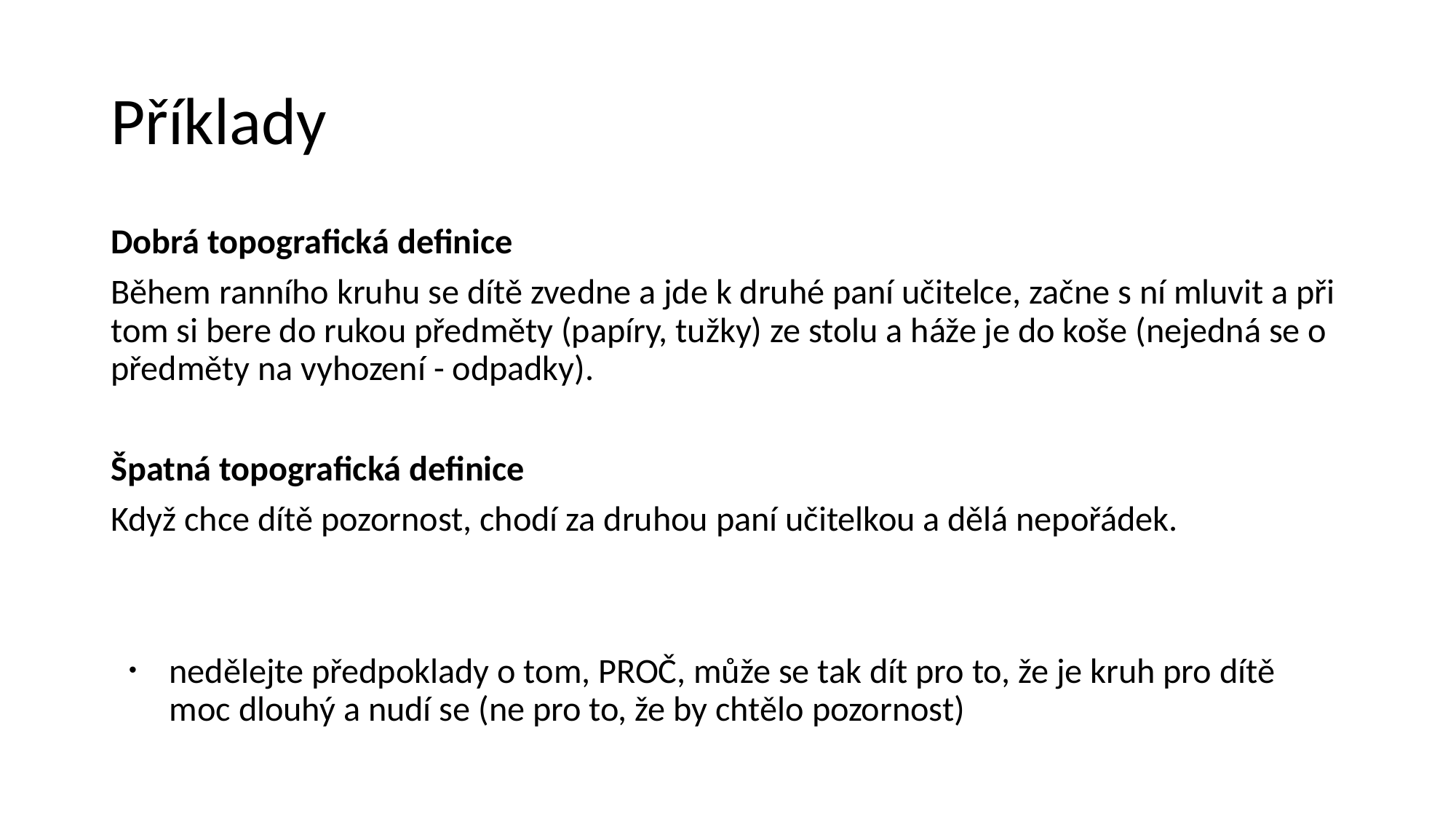

# Příklady
Dobrá topografická definice
Během ranního kruhu se dítě zvedne a jde k druhé paní učitelce, začne s ní mluvit a při tom si bere do rukou předměty (papíry, tužky) ze stolu a háže je do koše (nejedná se o předměty na vyhození - odpadky).

Špatná topografická definice
Když chce dítě pozornost, chodí za druhou paní učitelkou a dělá nepořádek.

nedělejte předpoklady o tom, PROČ, může se tak dít pro to, že je kruh pro dítě moc dlouhý a nudí se (ne pro to, že by chtělo pozornost)